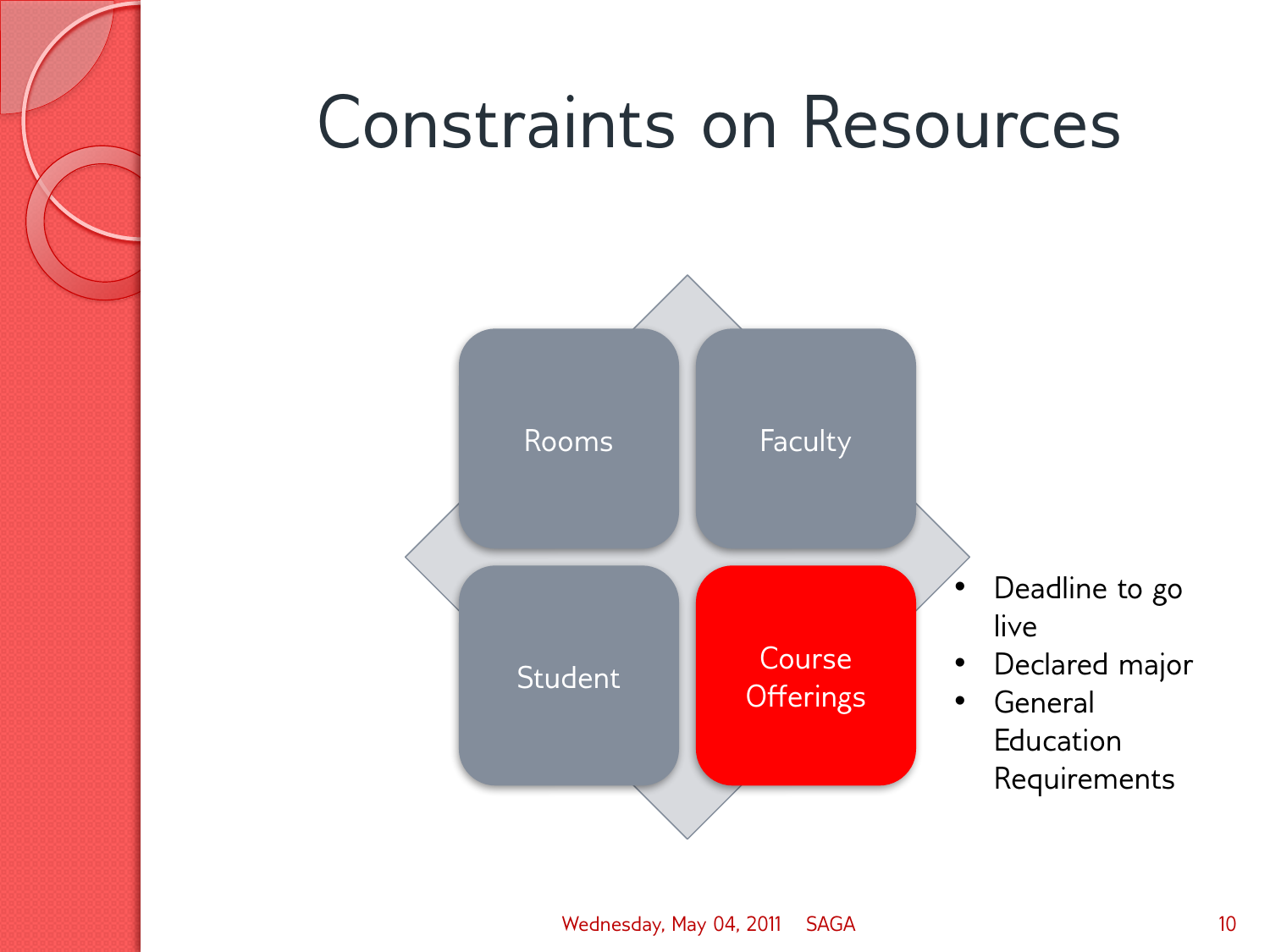

# Constraints on Resources
Rooms
Faculty
Student
Course Offerings
Deadline to go live
Declared major
General Education Requirements

Wednesday, May 04, 2011
SAGA
10